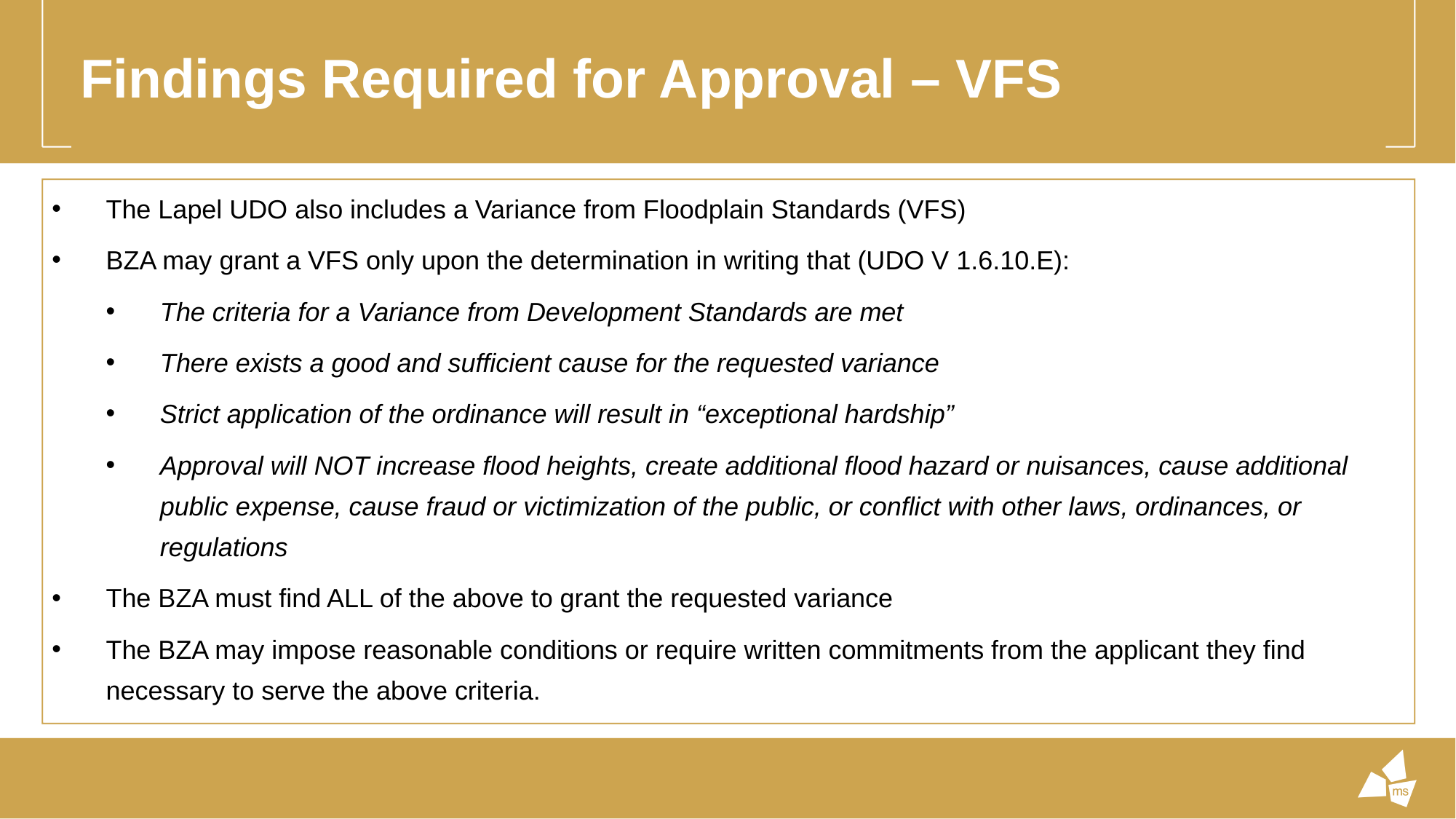

# Findings Required for Approval – VFS
The Lapel UDO also includes a Variance from Floodplain Standards (VFS)
BZA may grant a VFS only upon the determination in writing that (UDO V 1.6.10.E):
The criteria for a Variance from Development Standards are met
There exists a good and sufficient cause for the requested variance
Strict application of the ordinance will result in “exceptional hardship”
Approval will NOT increase flood heights, create additional flood hazard or nuisances, cause additional public expense, cause fraud or victimization of the public, or conflict with other laws, ordinances, or regulations
The BZA must find ALL of the above to grant the requested variance
The BZA may impose reasonable conditions or require written commitments from the applicant they find necessary to serve the above criteria.